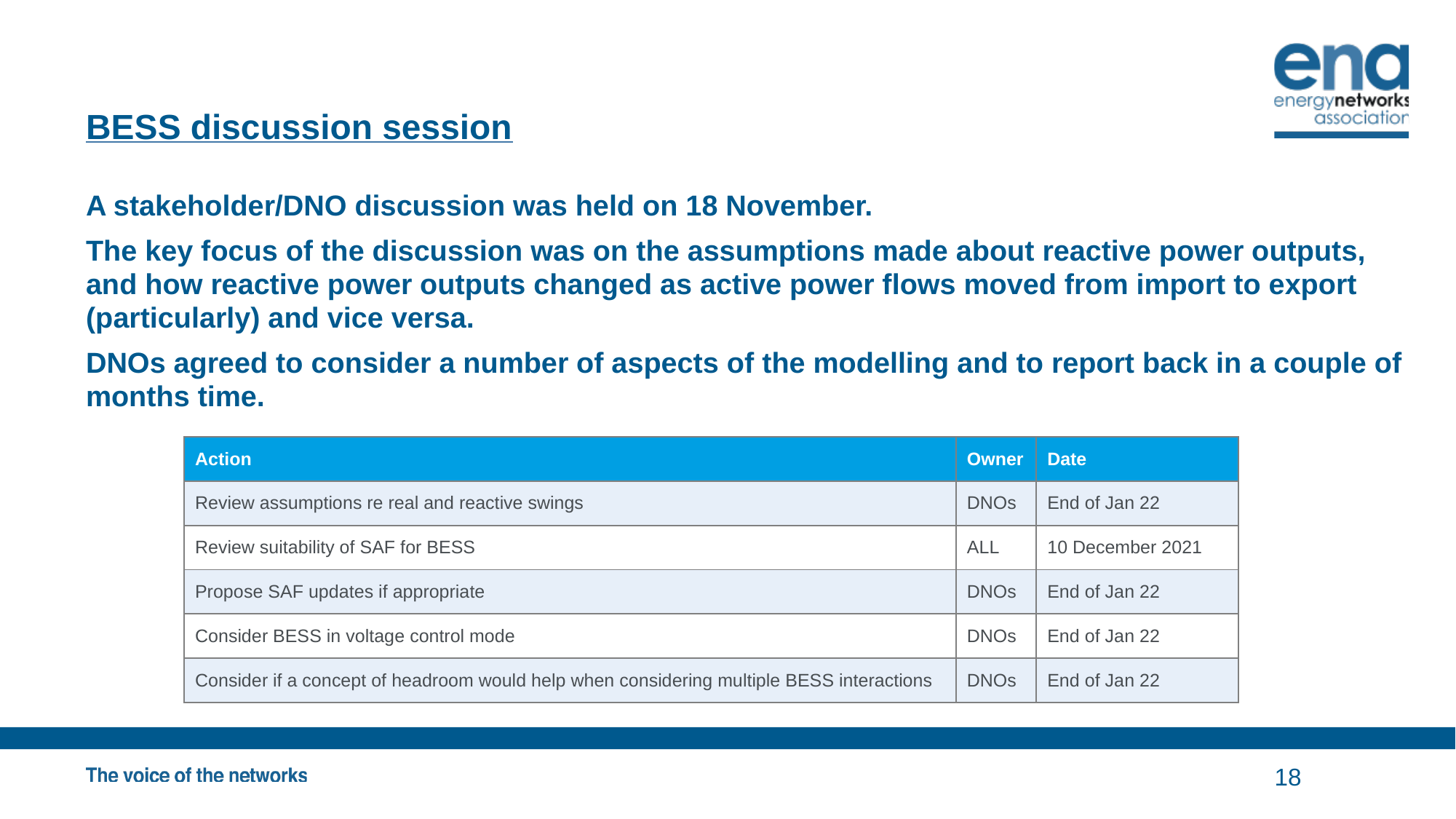

# BESS discussion session
A stakeholder/DNO discussion was held on 18 November.
The key focus of the discussion was on the assumptions made about reactive power outputs, and how reactive power outputs changed as active power flows moved from import to export (particularly) and vice versa.
DNOs agreed to consider a number of aspects of the modelling and to report back in a couple of months time.

| Action | Owner | Date |
| --- | --- | --- |
| Review assumptions re real and reactive swings | DNOs | End of Jan 22 |
| Review suitability of SAF for BESS | ALL | 10 December 2021 |
| Propose SAF updates if appropriate | DNOs | End of Jan 22 |
| Consider BESS in voltage control mode | DNOs | End of Jan 22 |
| Consider if a concept of headroom would help when considering multiple BESS interactions | DNOs | End of Jan 22 |
18